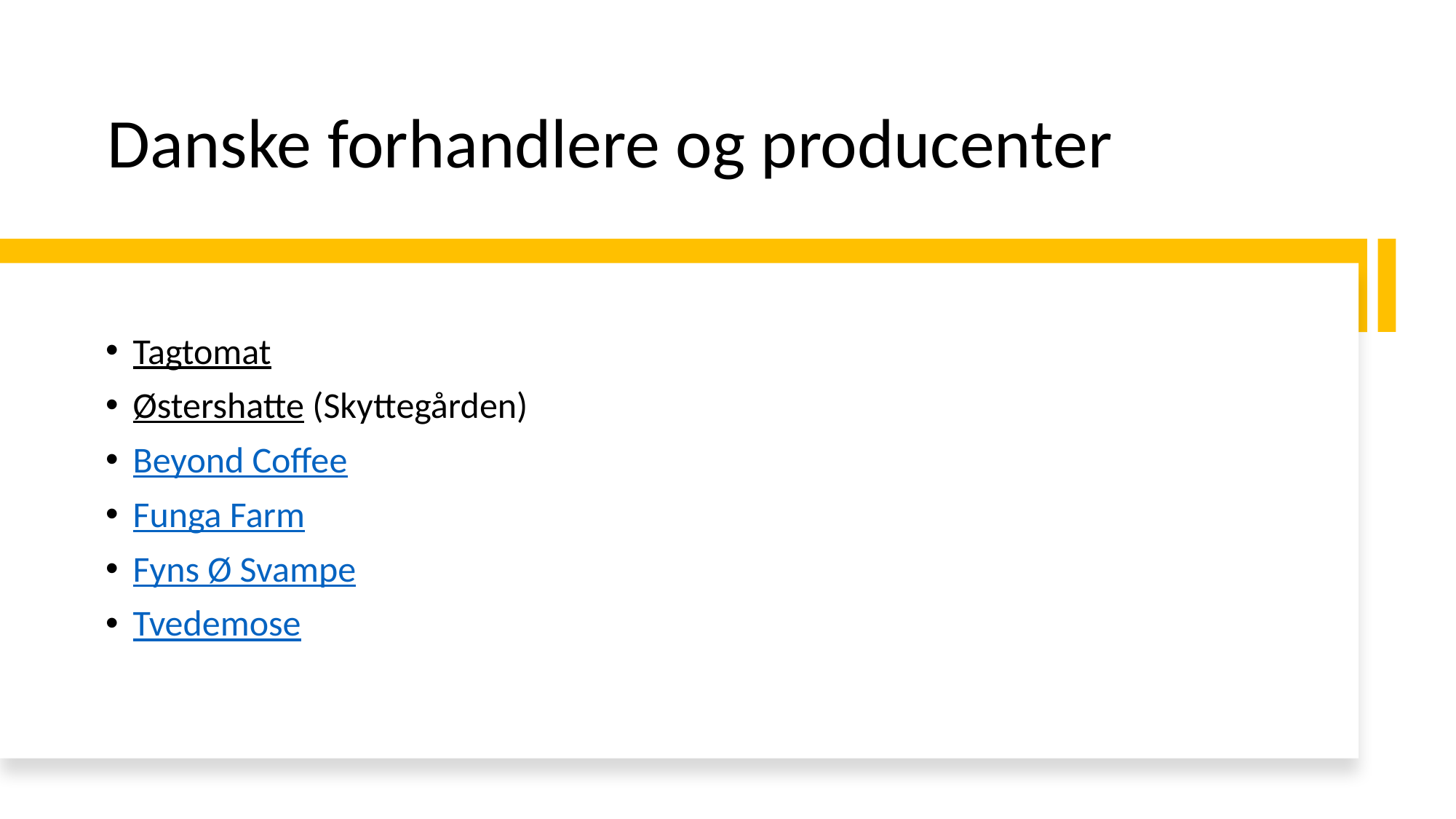

# Danske forhandlere og producenter

Tagtomat
Østershatte (Skyttegården)
Beyond Coffee
Funga Farm
Fyns Ø Svampe
Tvedemose